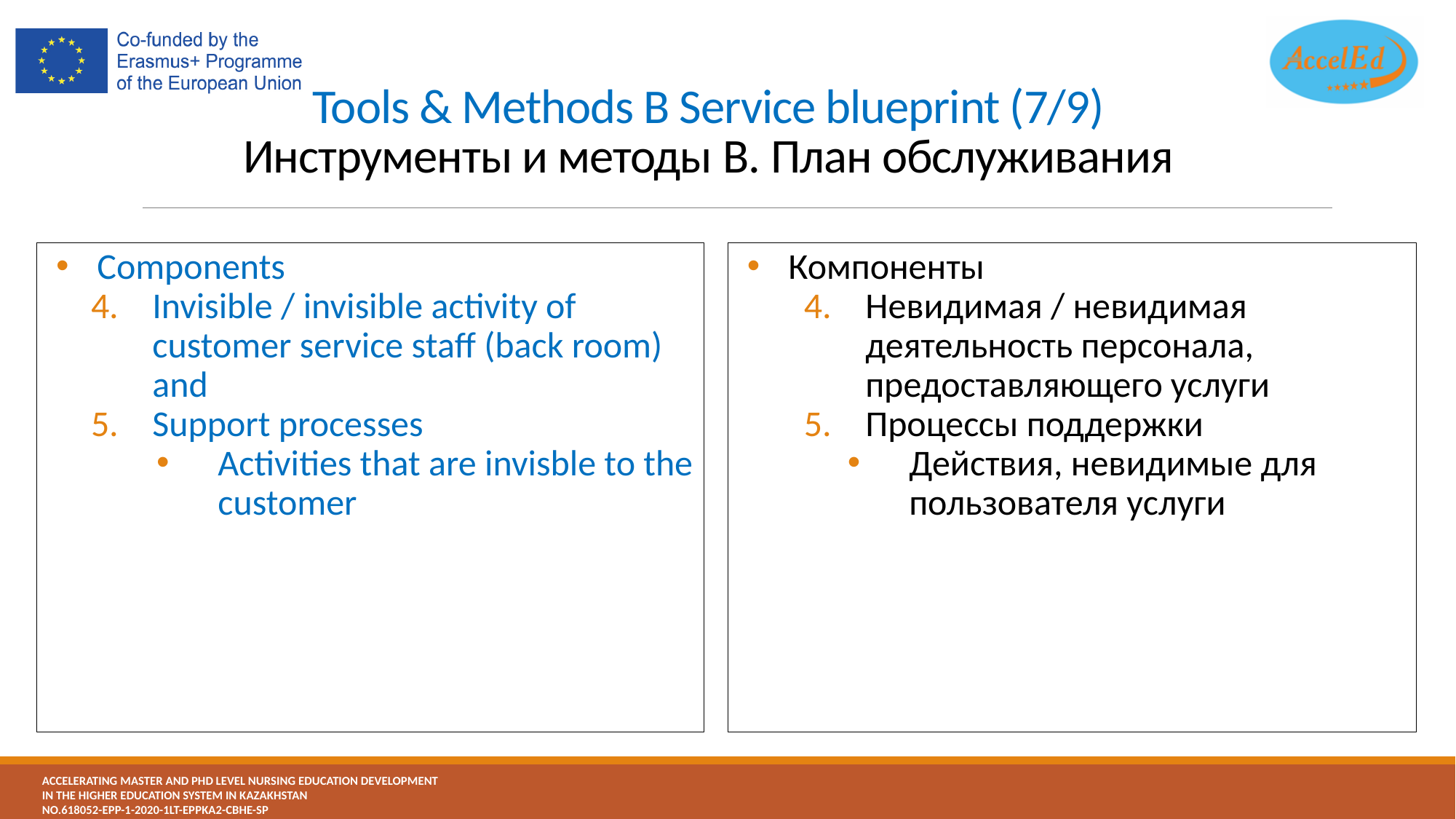

# Tools & Methods B Service blueprint (7/9) Инструменты и методы B. План обслуживания
Components
Invisible / invisible activity of customer service staff (back room) and
Support processes
Activities that are invisble to the customer

Компоненты
Невидимая / невидимая деятельность персонала, предоставляющего услуги
Процессы поддержки
Действия, невидимые для пользователя услуги